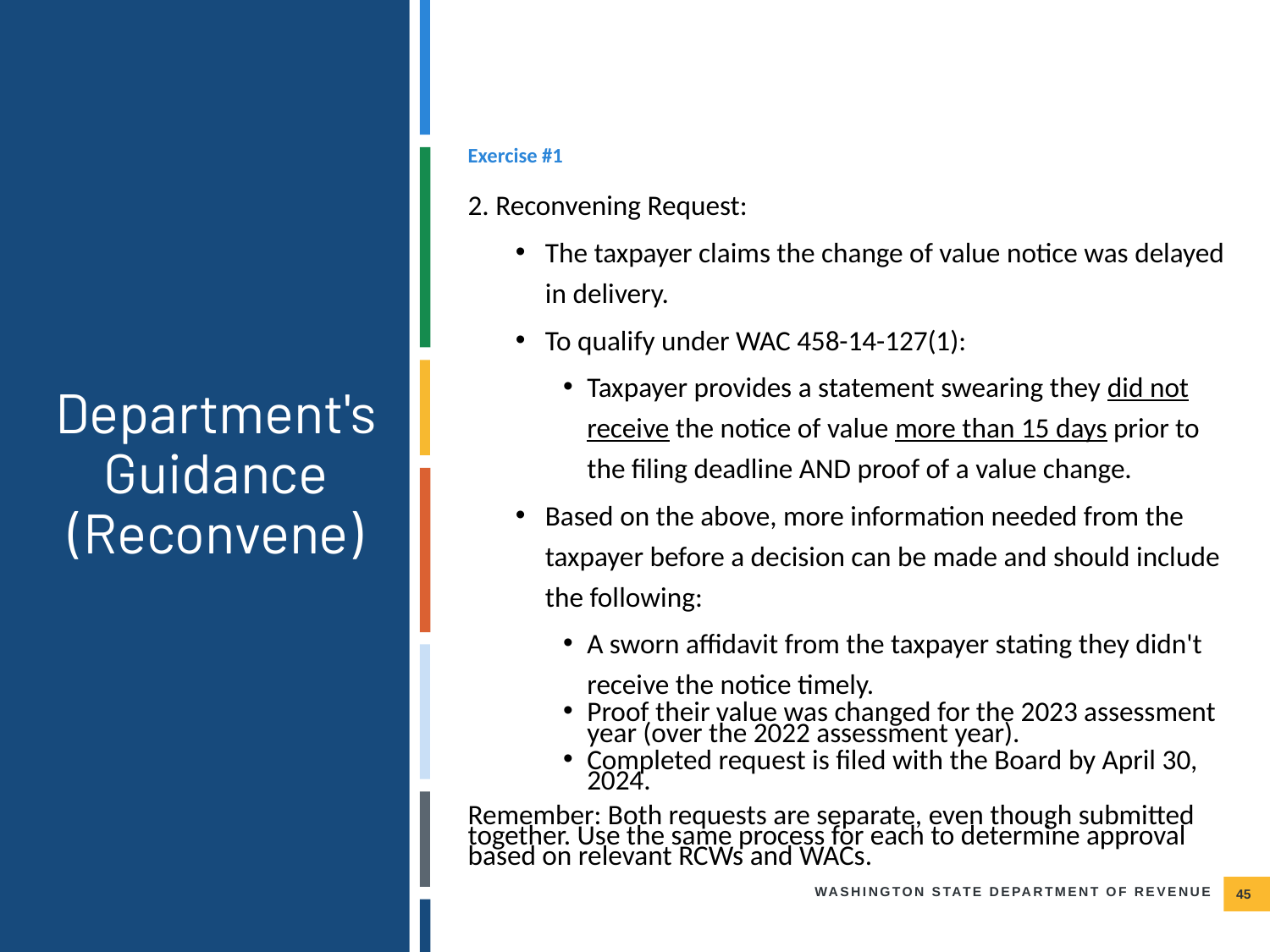

Exercise #1
2. Reconvening Request:
The taxpayer claims the change of value notice was delayed in delivery.
To qualify under WAC 458-14-127(1):
Taxpayer provides a statement swearing they did not receive the notice of value more than 15 days prior to the filing deadline AND proof of a value change.
Based on the above, more information needed from the taxpayer before a decision can be made and should include the following:
A sworn affidavit from the taxpayer stating they didn't receive the notice timely.
Proof their value was changed for the 2023 assessment year (over the 2022 assessment year).
Completed request is filed with the Board by April 30, 2024.
Remember: Both requests are separate, even though submitted together. Use the same process for each to determine approval based on relevant RCWs and WACs.

Department's Guidance (Reconvene)